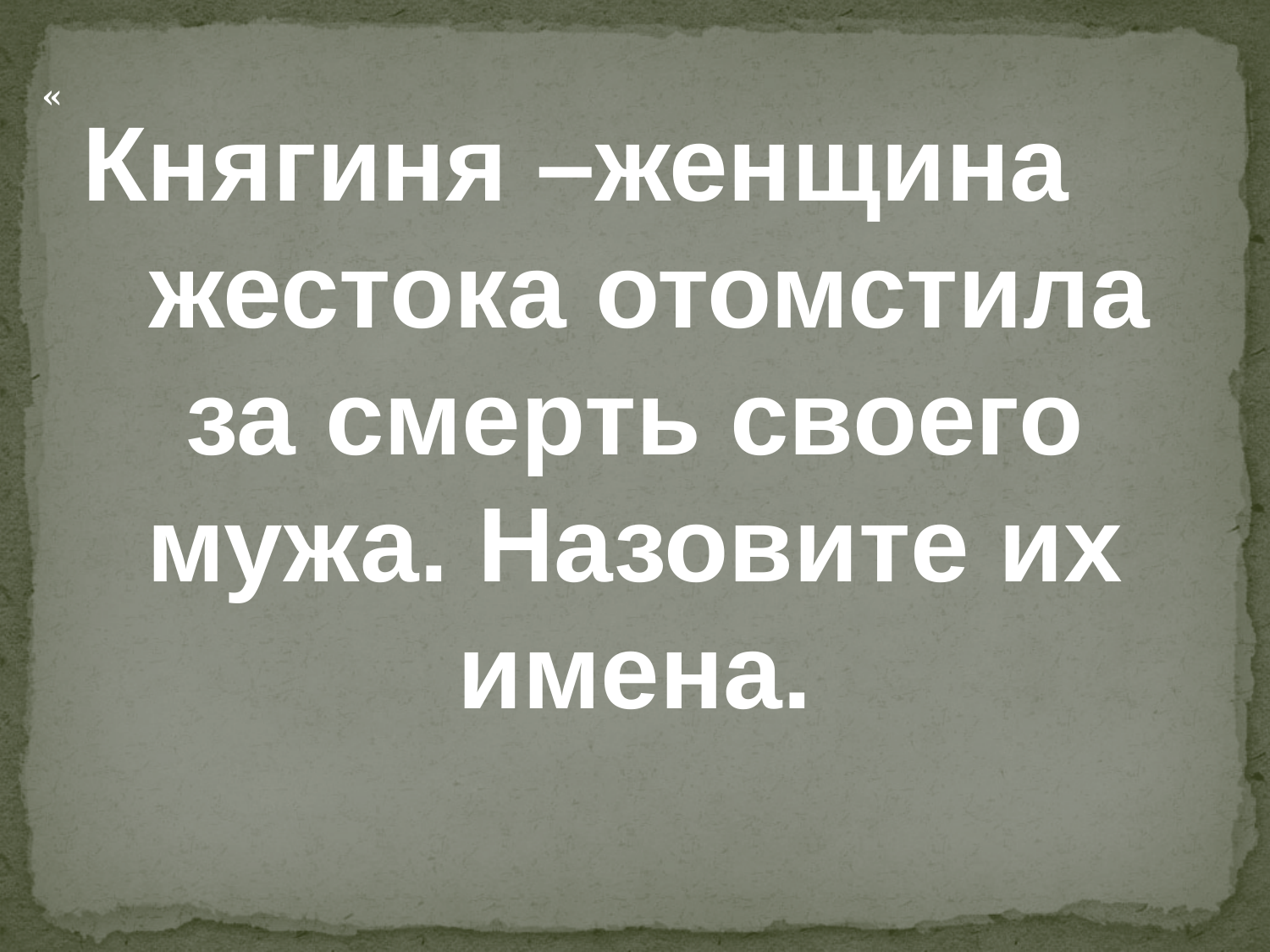

«
Княгиня –женщина      жестока отомстила за смерть своего мужа. Назовите их имена.